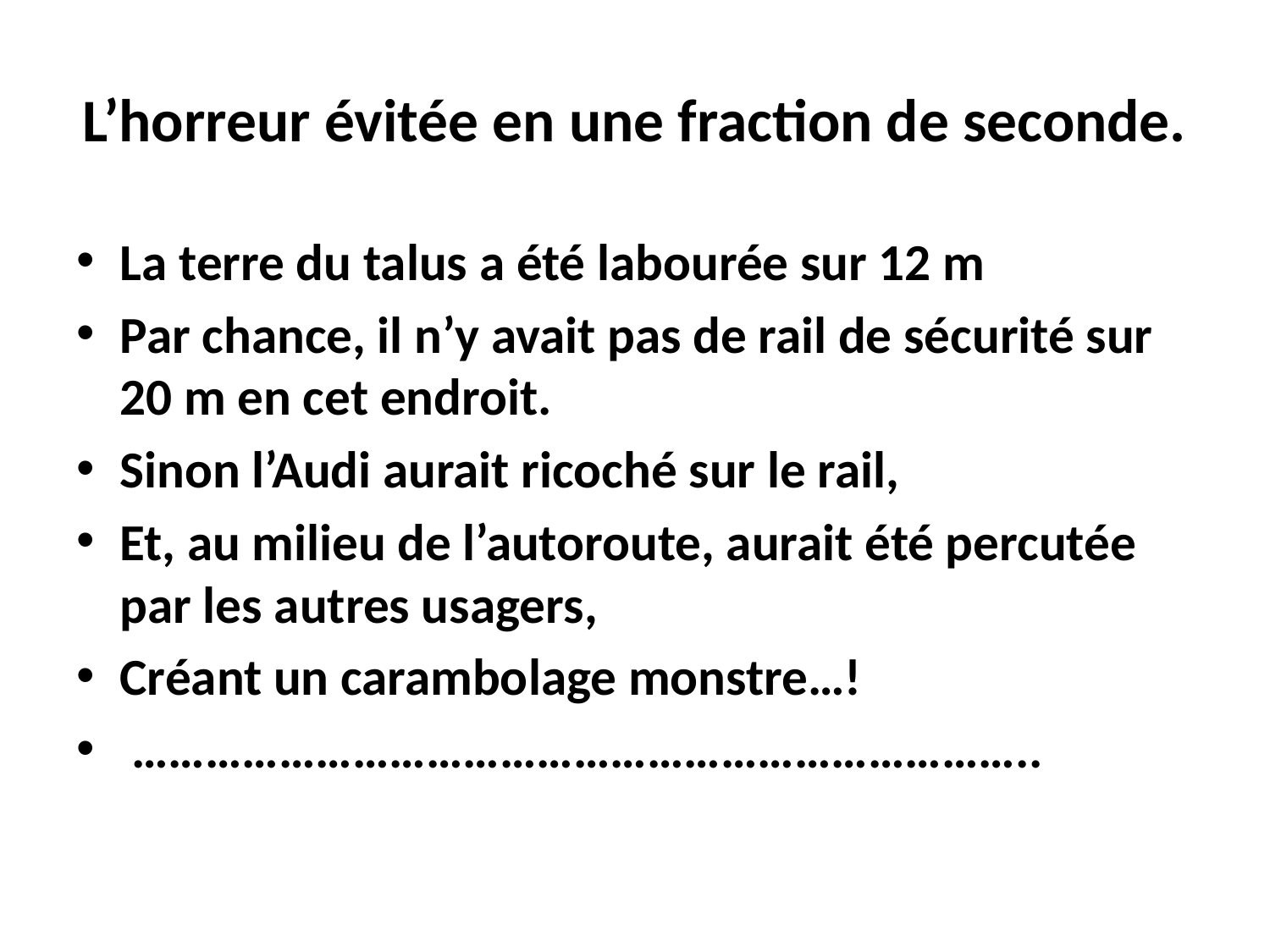

# L’horreur évitée en une fraction de seconde.
La terre du talus a été labourée sur 12 m
Par chance, il n’y avait pas de rail de sécurité sur 20 m en cet endroit.
Sinon l’Audi aurait ricoché sur le rail,
Et, au milieu de l’autoroute, aurait été percutée par les autres usagers,
Créant un carambolage monstre…!
 ………………………………………………………………..